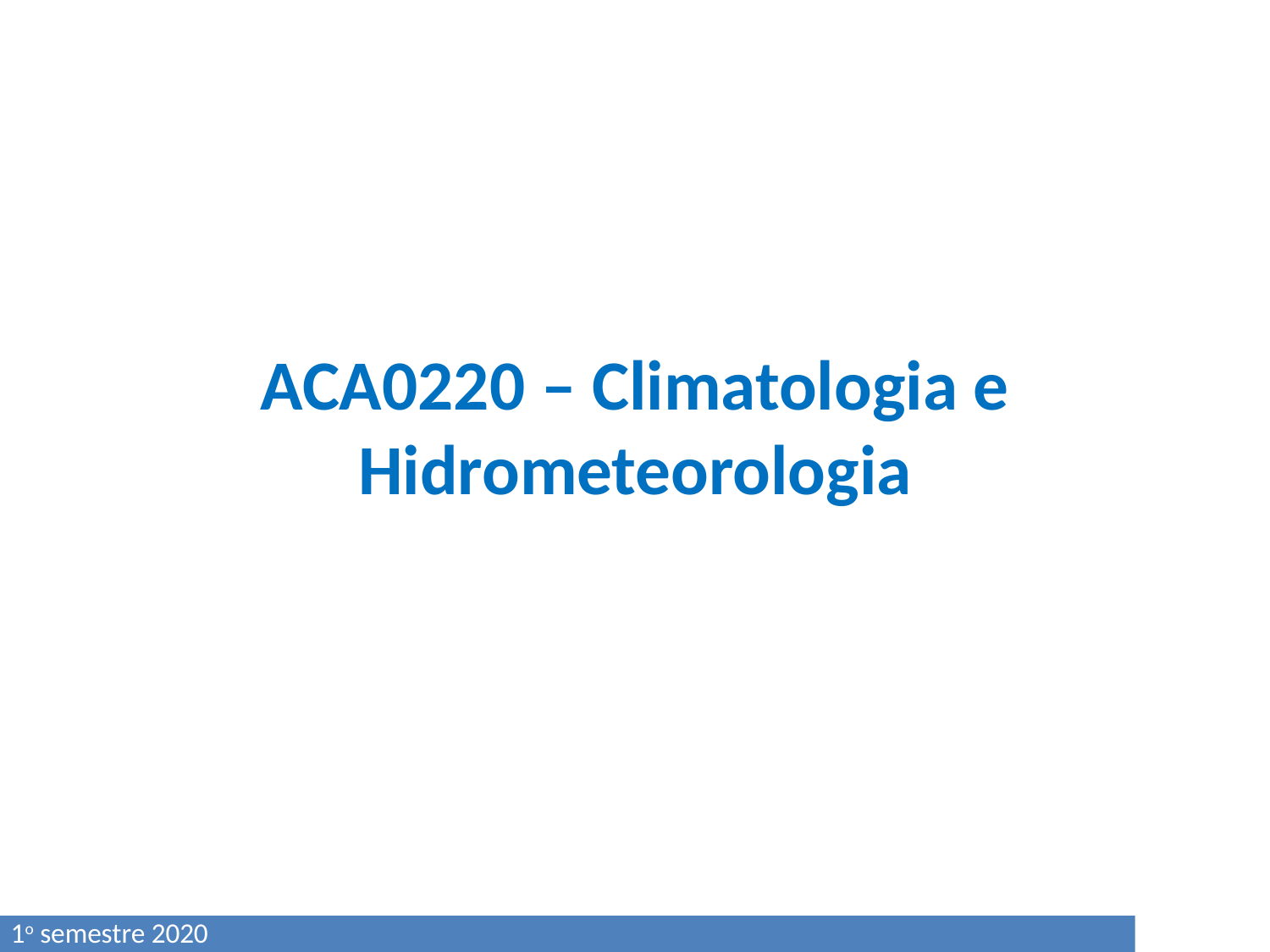

ACA0220 – Climatologia e Hidrometeorologia
1o semestre 2020